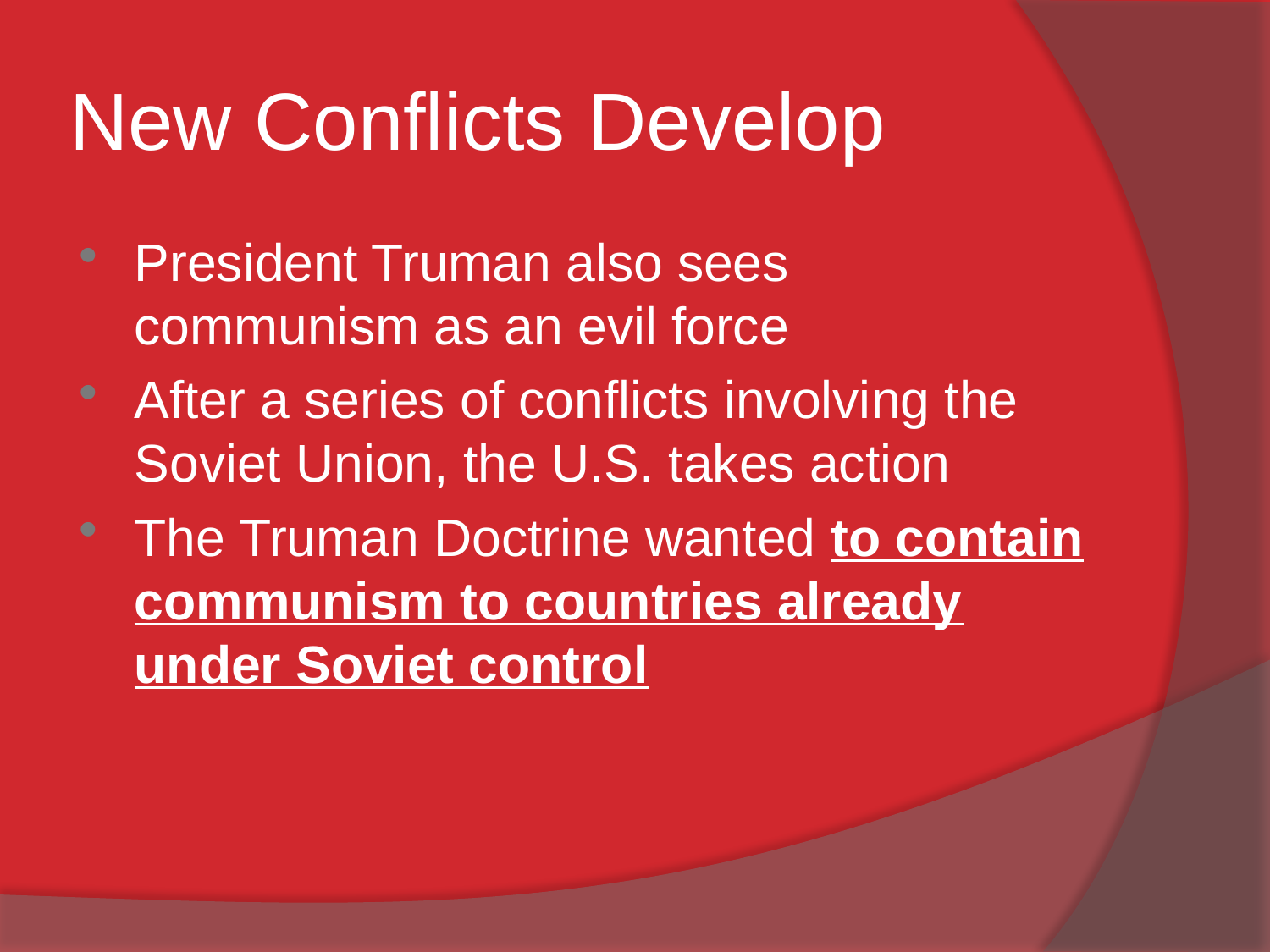

# New Conflicts Develop
President Truman also sees communism as an evil force
After a series of conflicts involving the Soviet Union, the U.S. takes action
The Truman Doctrine wanted to contain communism to countries already under Soviet control